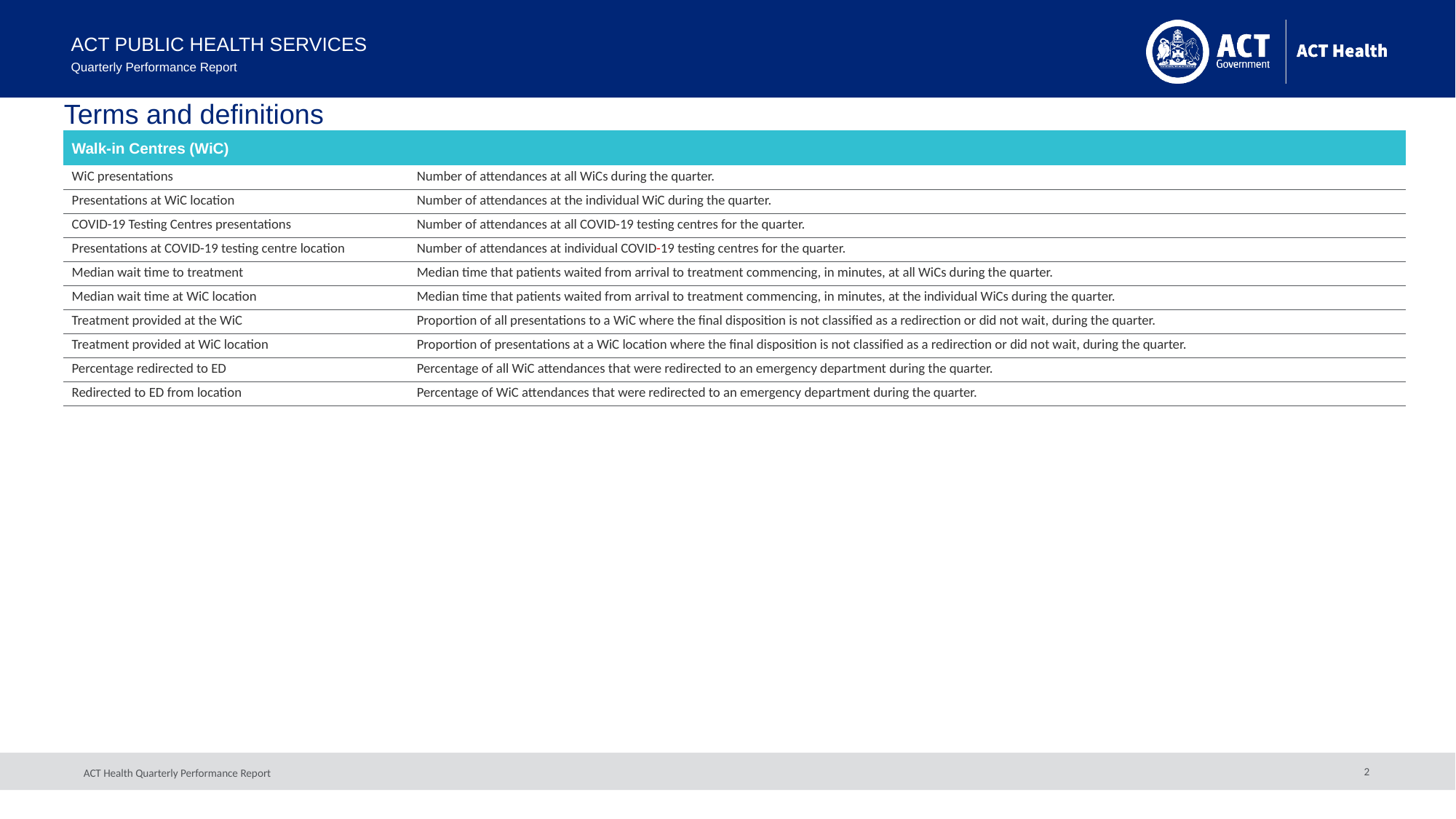

# Terms and definitions
| Walk-in Centres (WiC) |  |
| --- | --- |
| WiC presentations | Number of attendances at all WiCs during the quarter. |
| Presentations at WiC location | Number of attendances at the individual WiC during the quarter. |
| COVID-19 Testing Centres presentations | Number of attendances at all COVID-19 testing centres for the quarter. |
| Presentations at COVID-19 testing centre location | Number of attendances at individual COVID-19 testing centres for the quarter. |
| Median wait time to treatment | Median time that patients waited from arrival to treatment commencing, in minutes, at all WiCs during the quarter. |
| Median wait time at WiC location | Median time that patients waited from arrival to treatment commencing, in minutes, at the individual WiCs during the quarter. |
| Treatment provided at the WiC | Proportion of all presentations to a WiC where the final disposition is not classified as a redirection or did not wait, during the quarter. |
| Treatment provided at WiC location | Proportion of presentations at a WiC location where the final disposition is not classified as a redirection or did not wait, during the quarter. |
| Percentage redirected to ED | Percentage of all WiC attendances that were redirected to an emergency department during the quarter. |
| Redirected to ED from location | Percentage of WiC attendances that were redirected to an emergency department during the quarter. |
2